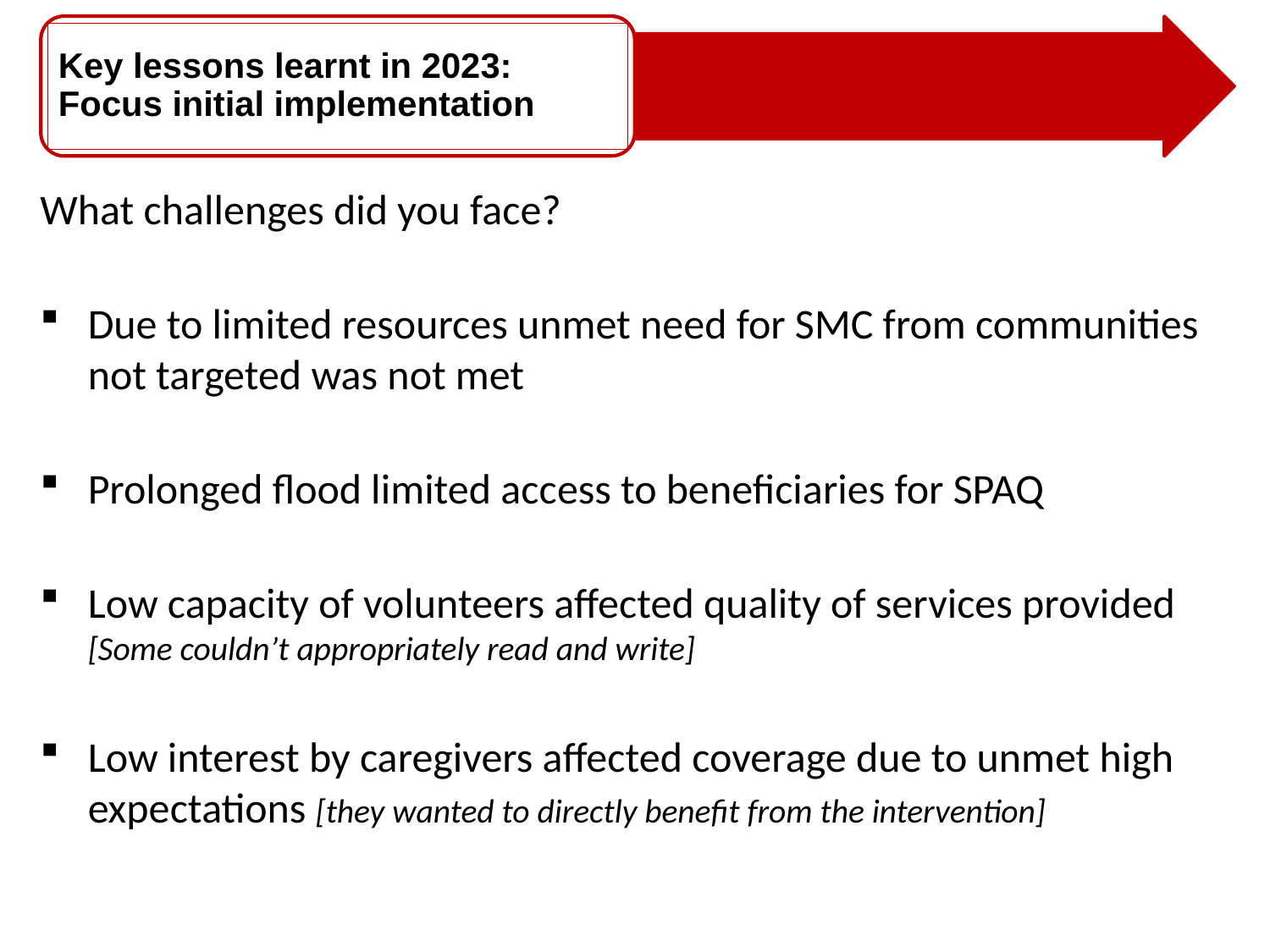

Key lessons learnt in 2023: Focus initial implementation
What challenges did you face?

Due to limited resources unmet need for SMC from communities not targeted was not met

Prolonged flood limited access to beneficiaries for SPAQ

Low capacity of volunteers affected quality of services provided [Some couldn’t appropriately read and write]

Low interest by caregivers affected coverage due to unmet high expectations [they wanted to directly benefit from the intervention]